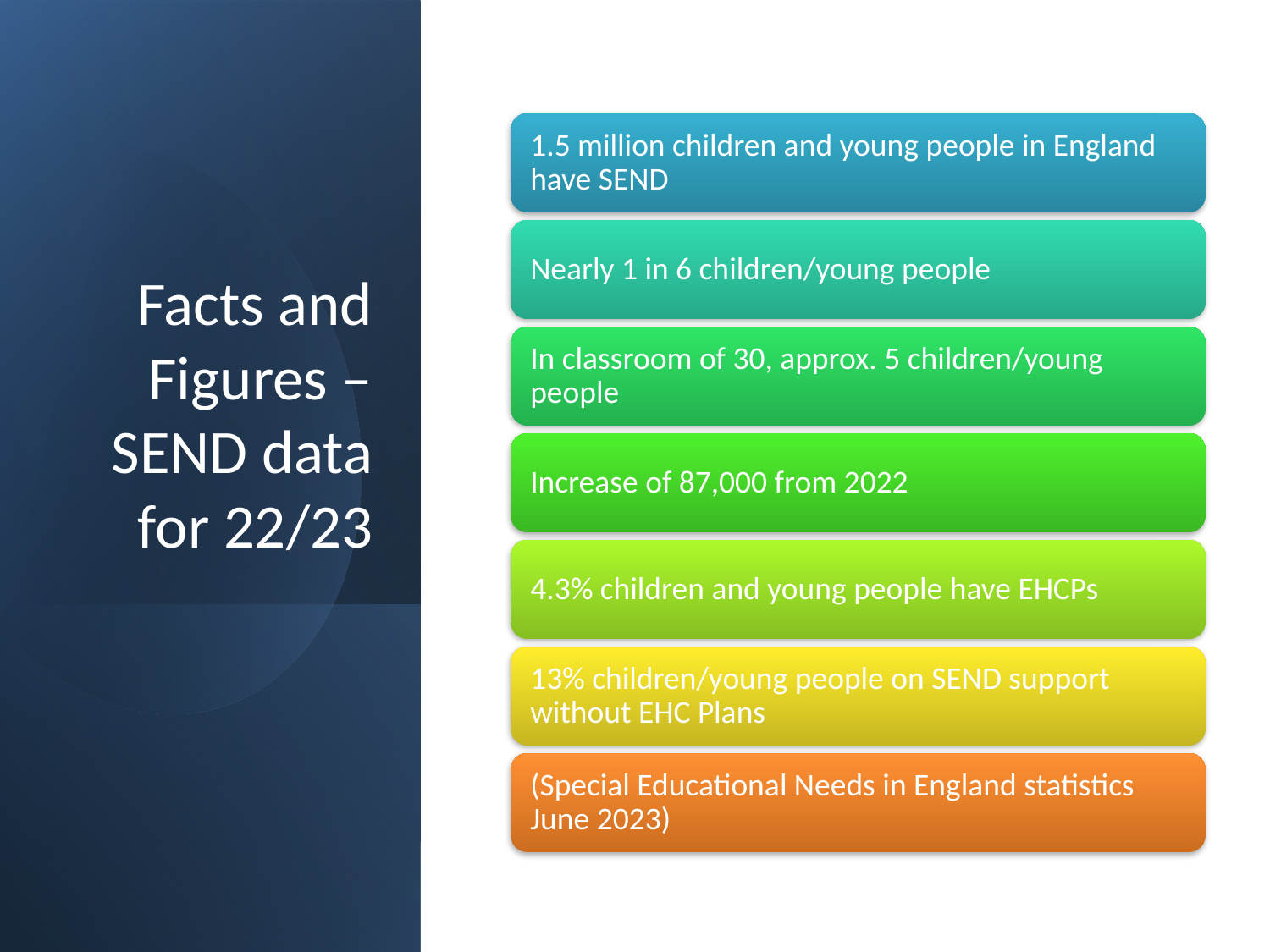

1.5 million children and young people in England have SEND
Nearly 1 in 6 children/young people
In classroom of 30, approx. 5 children/young people
Increase of 87,000 from 2022
4.3% children and young people have EHCPs
13% children/young people on SEND support without EHC Plans
(Special Educational Needs in England statistics June 2023)

# Facts and Figures – SEND data for 22/23